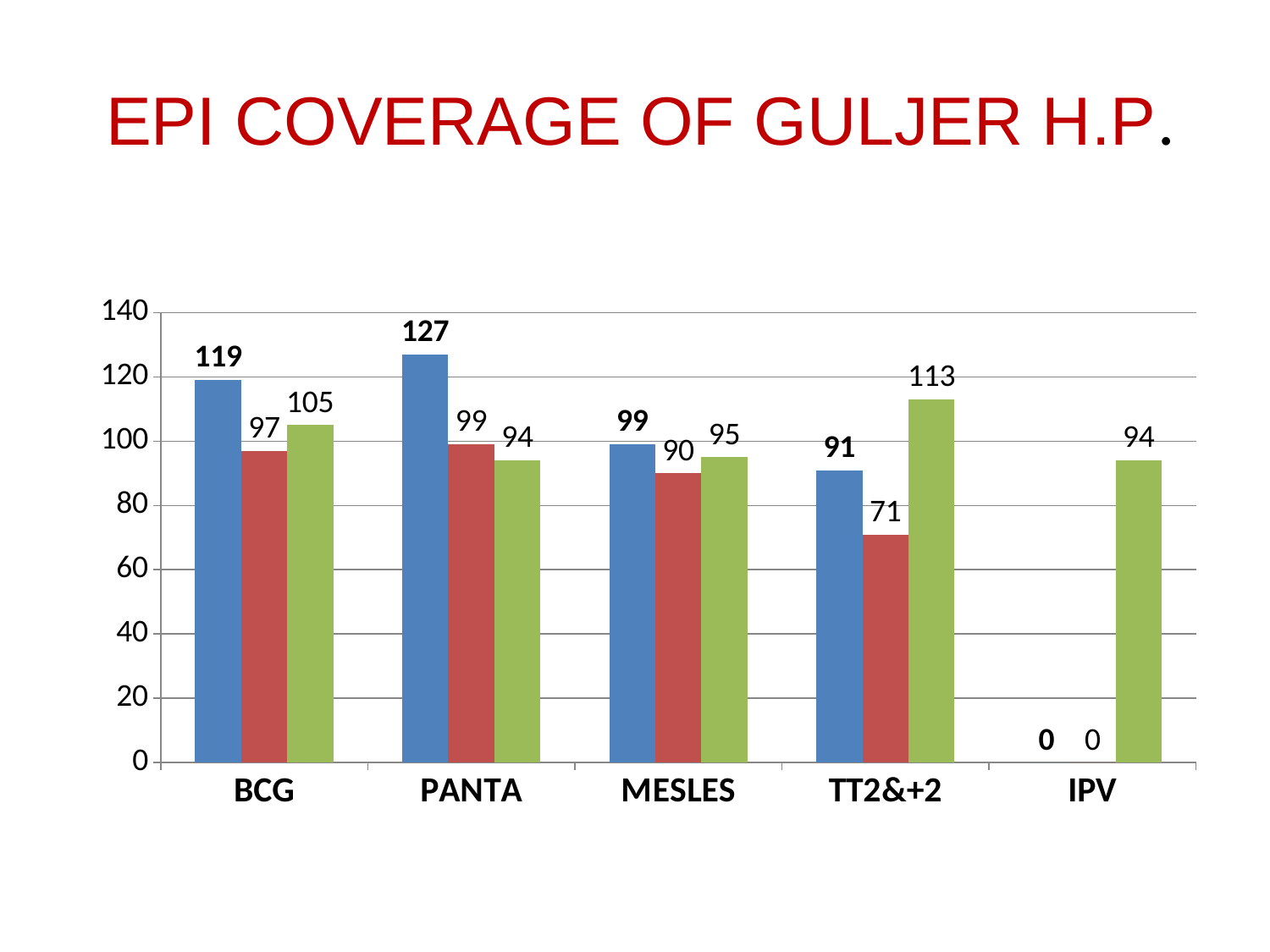

# EPI COVERAGE OF GULJER H.P.

### Chart

| Category | 2070-2071 | 2071-2072 | 2072-2073 |
|---|---|---|---|
| BCG | 119.0 | 97.0 | 105.0 |
| PANTA | 127.0 | 99.0 | 94.0 |
| MESLES | 99.0 | 90.0 | 95.0 |
| TT2&+2 | 91.0 | 71.0 | 113.0 |
| IPV | 0.0 | 0.0 | 94.0 |